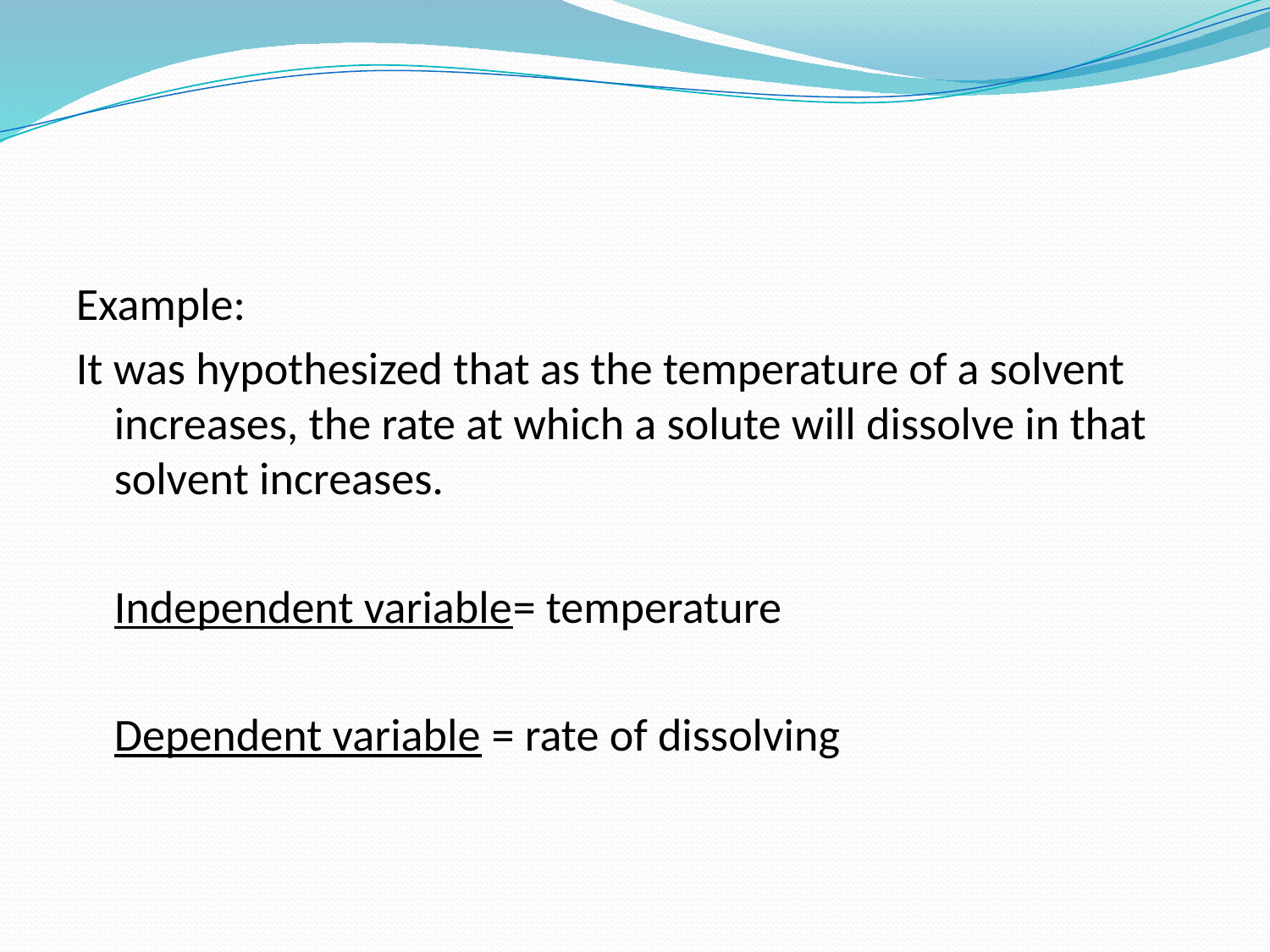

#
Example:
It was hypothesized that as the temperature of a solvent increases, the rate at which a solute will dissolve in that solvent increases.

	Independent variable= temperature

	Dependent variable = rate of dissolving